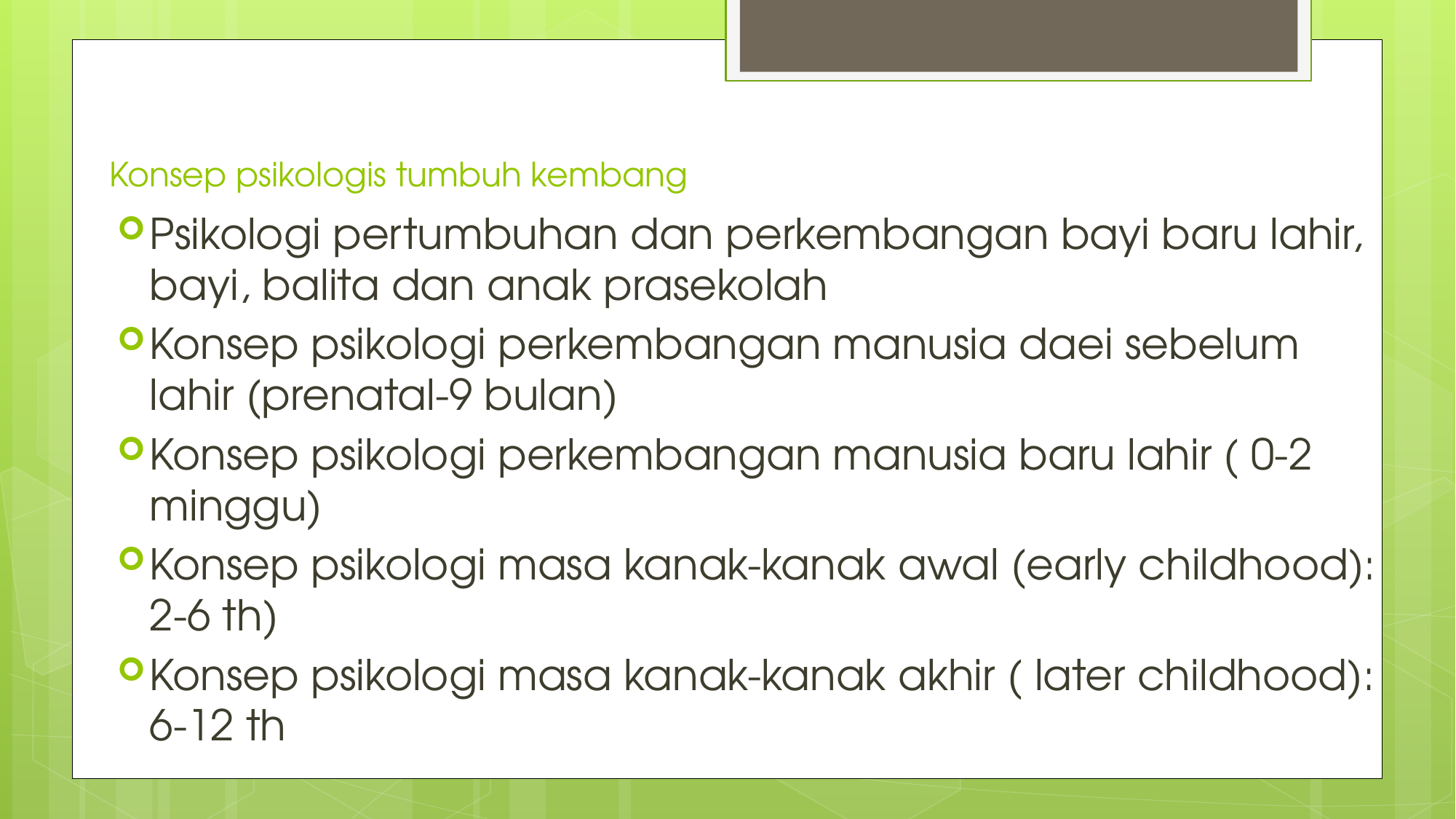

# Konsep psikologis tumbuh kembang
Psikologi pertumbuhan dan perkembangan bayi baru lahir, bayi, balita dan anak prasekolah
Konsep psikologi perkembangan manusia daei sebelum lahir (prenatal-9 bulan)
Konsep psikologi perkembangan manusia baru lahir ( 0-2 minggu)
Konsep psikologi masa kanak-kanak awal (early childhood): 2-6 th)
Konsep psikologi masa kanak-kanak akhir ( later childhood): 6-12 th